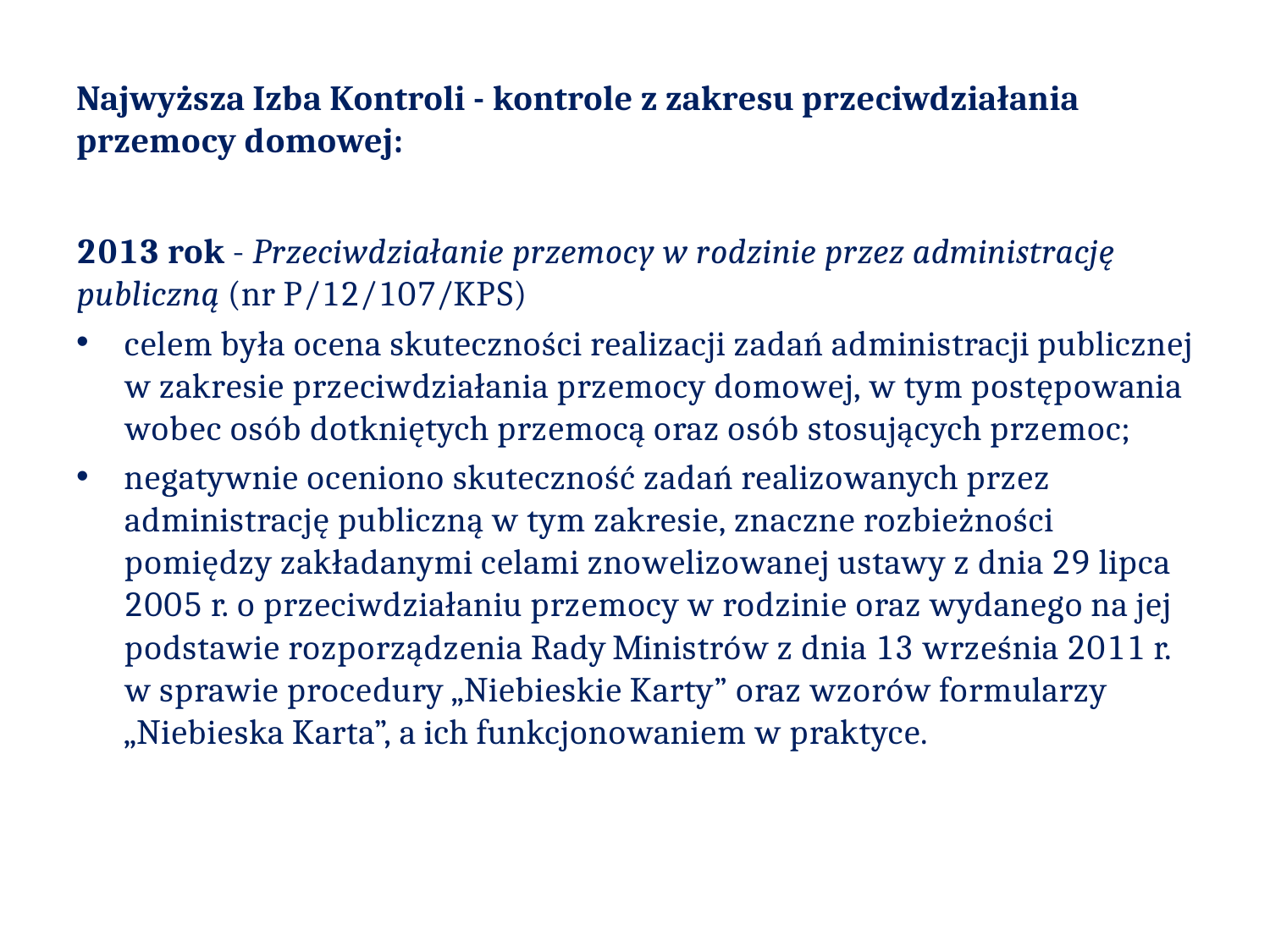

# Najwyższa Izba Kontroli - kontrole z zakresu przeciwdziałania przemocy domowej:
2013 rok - Przeciwdziałanie przemocy w rodzinie przez administrację publiczną (nr P/12/107/KPS)
celem była ocena skuteczności realizacji zadań administracji publicznej w zakresie przeciwdziałania przemocy domowej, w tym postępowania wobec osób dotkniętych przemocą oraz osób stosujących przemoc;
negatywnie oceniono skuteczność zadań realizowanych przez administrację publiczną w tym zakresie, znaczne rozbieżności pomiędzy zakładanymi celami znowelizowanej ustawy z dnia 29 lipca 2005 r. o przeciwdziałaniu przemocy w rodzinie oraz wydanego na jej podstawie rozporządzenia Rady Ministrów z dnia 13 września 2011 r. w sprawie procedury „Niebieskie Karty” oraz wzorów formularzy „Niebieska Karta”, a ich funkcjonowaniem w praktyce.